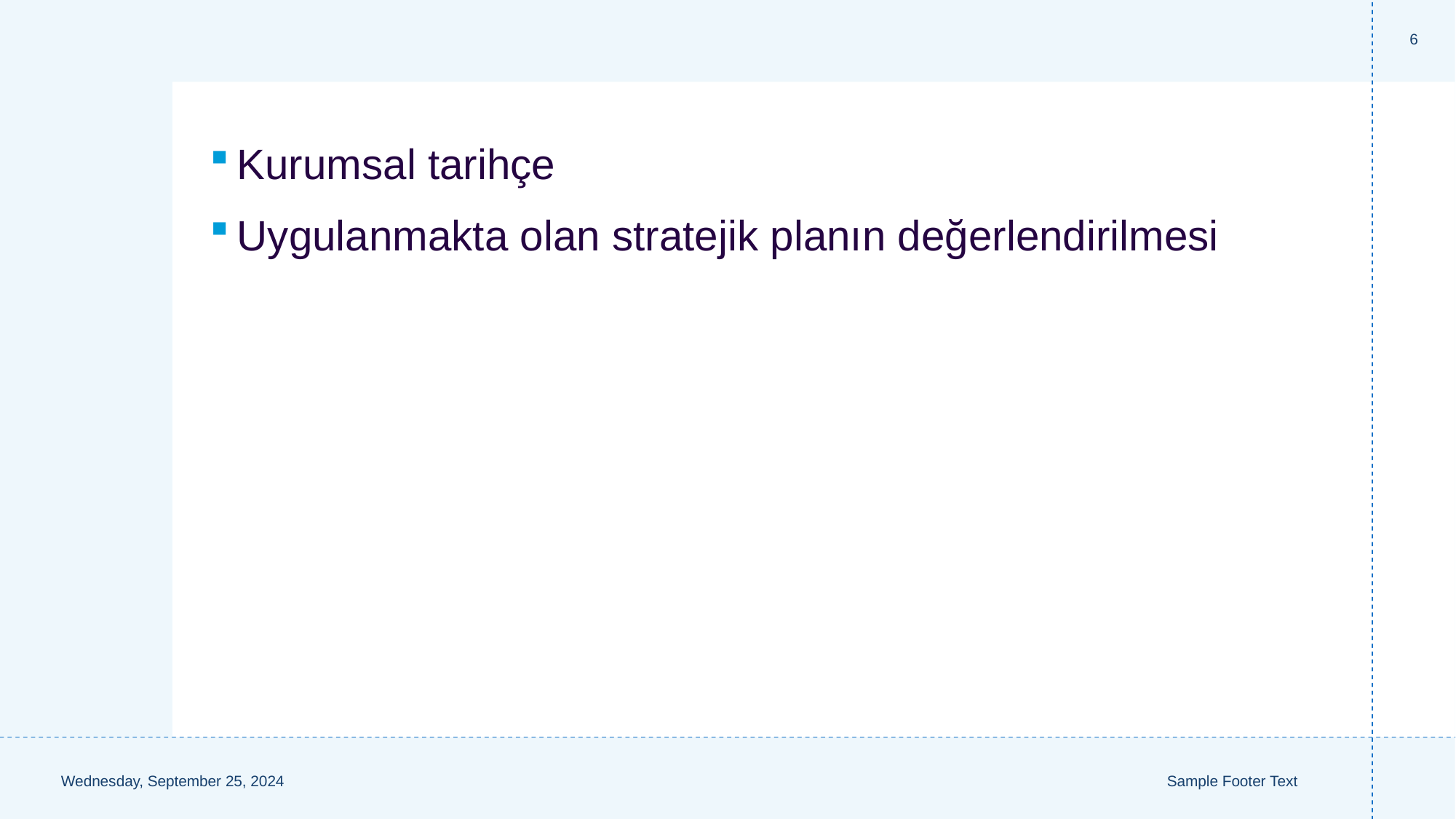

6
Kurumsal tarihçe
Uygulanmakta olan stratejik planın değerlendirilmesi

Wednesday, September 25, 2024
Sample Footer Text